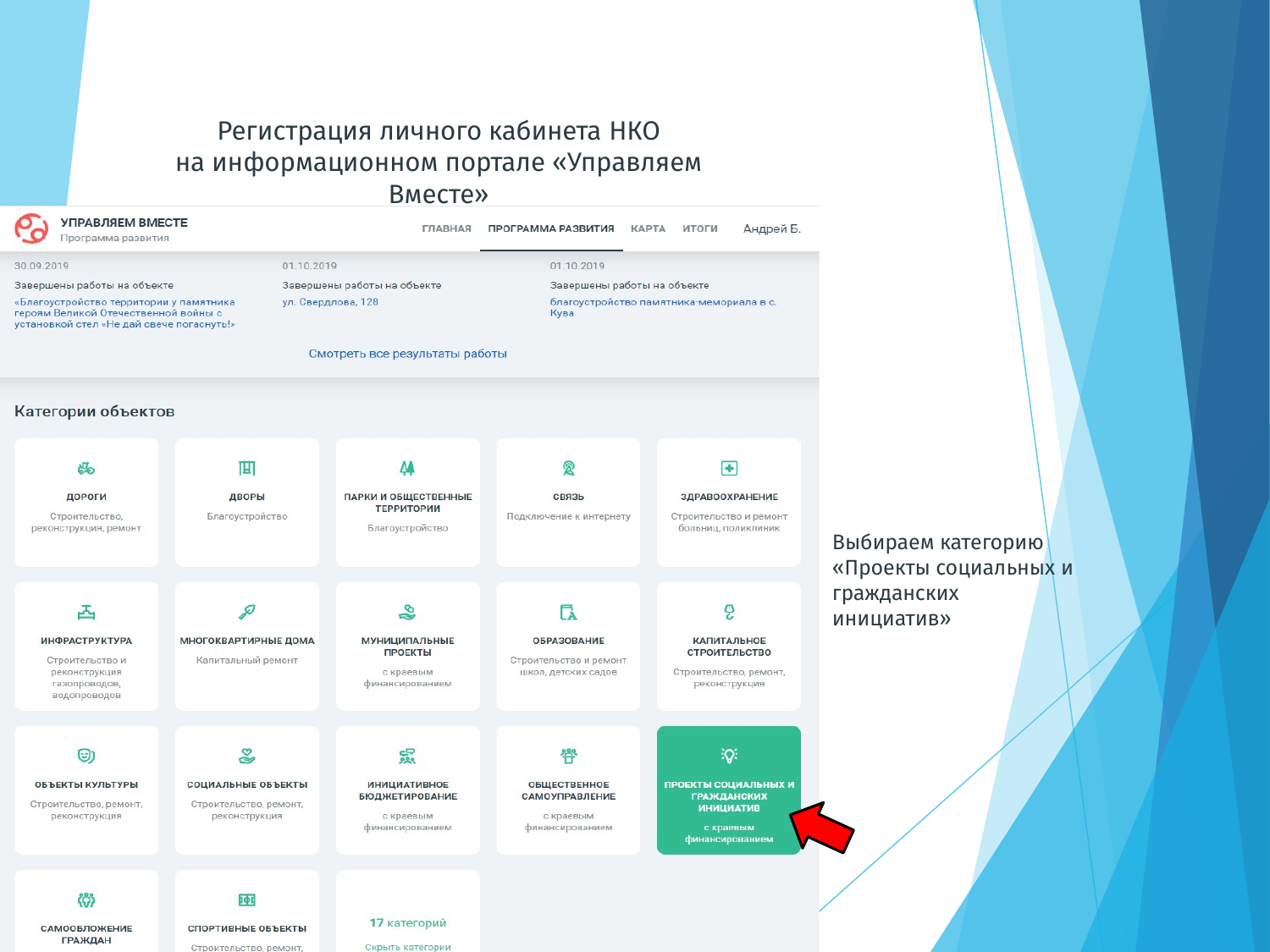

Регистрация личного кабинета НКО
на информационном портале «Управляем Вместе»

Выбираем категорию
«Проекты социальных и  гражданских инициатив»